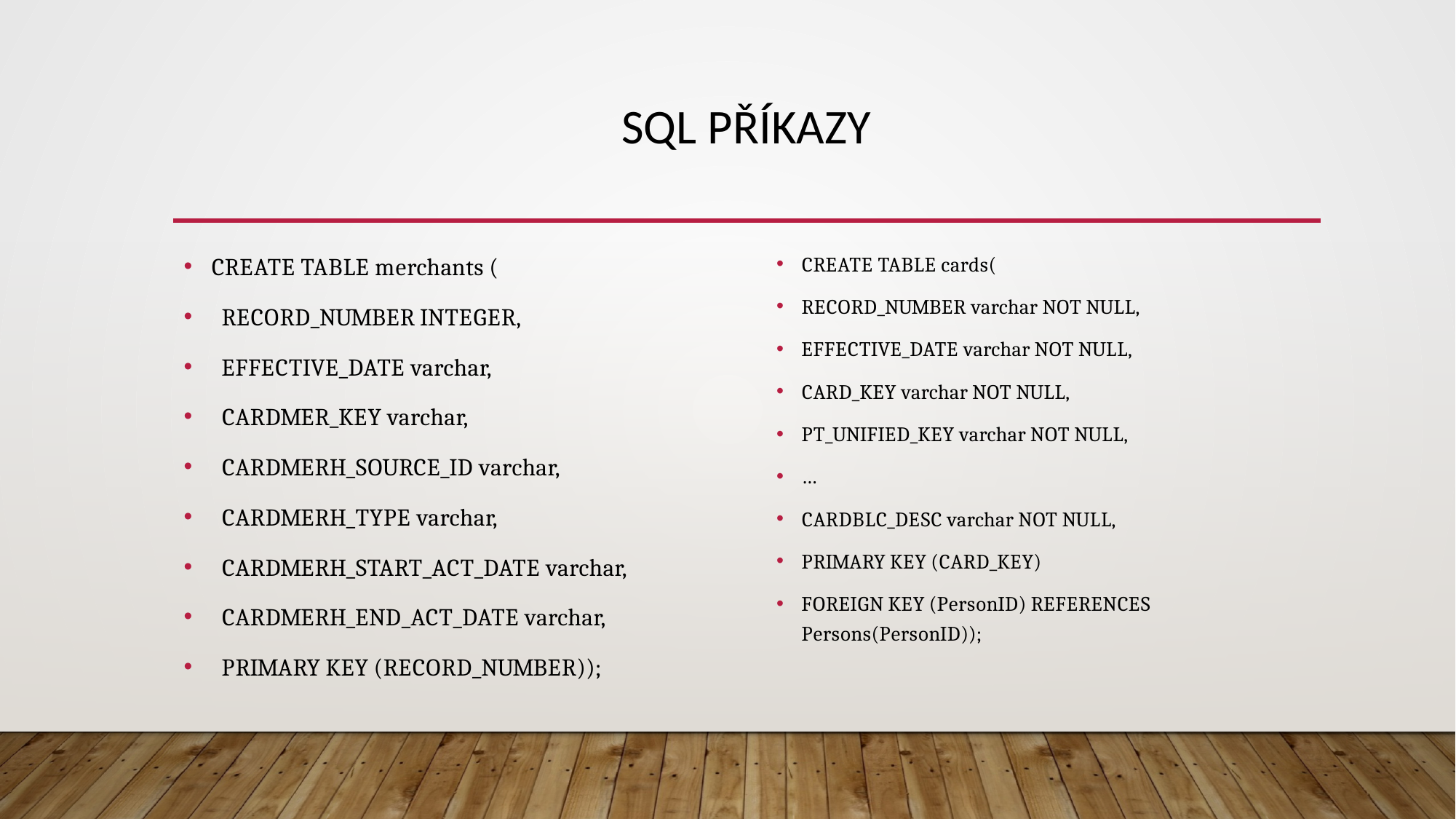

# SQL příkazy
CREATE TABLE merchants (
  RECORD_NUMBER INTEGER,
  EFFECTIVE_DATE varchar,
  CARDMER_KEY varchar,
  CARDMERH_SOURCE_ID varchar,
  CARDMERH_TYPE varchar,
  CARDMERH_START_ACT_DATE varchar,
  CARDMERH_END_ACT_DATE varchar,
  PRIMARY KEY (RECORD_NUMBER));
CREATE TABLE cards(
RECORD_NUMBER varchar NOT NULL,
EFFECTIVE_DATE varchar NOT NULL,
CARD_KEY varchar NOT NULL,
PT_UNIFIED_KEY varchar NOT NULL,
…
CARDBLC_DESC varchar NOT NULL,
PRIMARY KEY (CARD_KEY)
FOREIGN KEY (PersonID) REFERENCES Persons(PersonID));